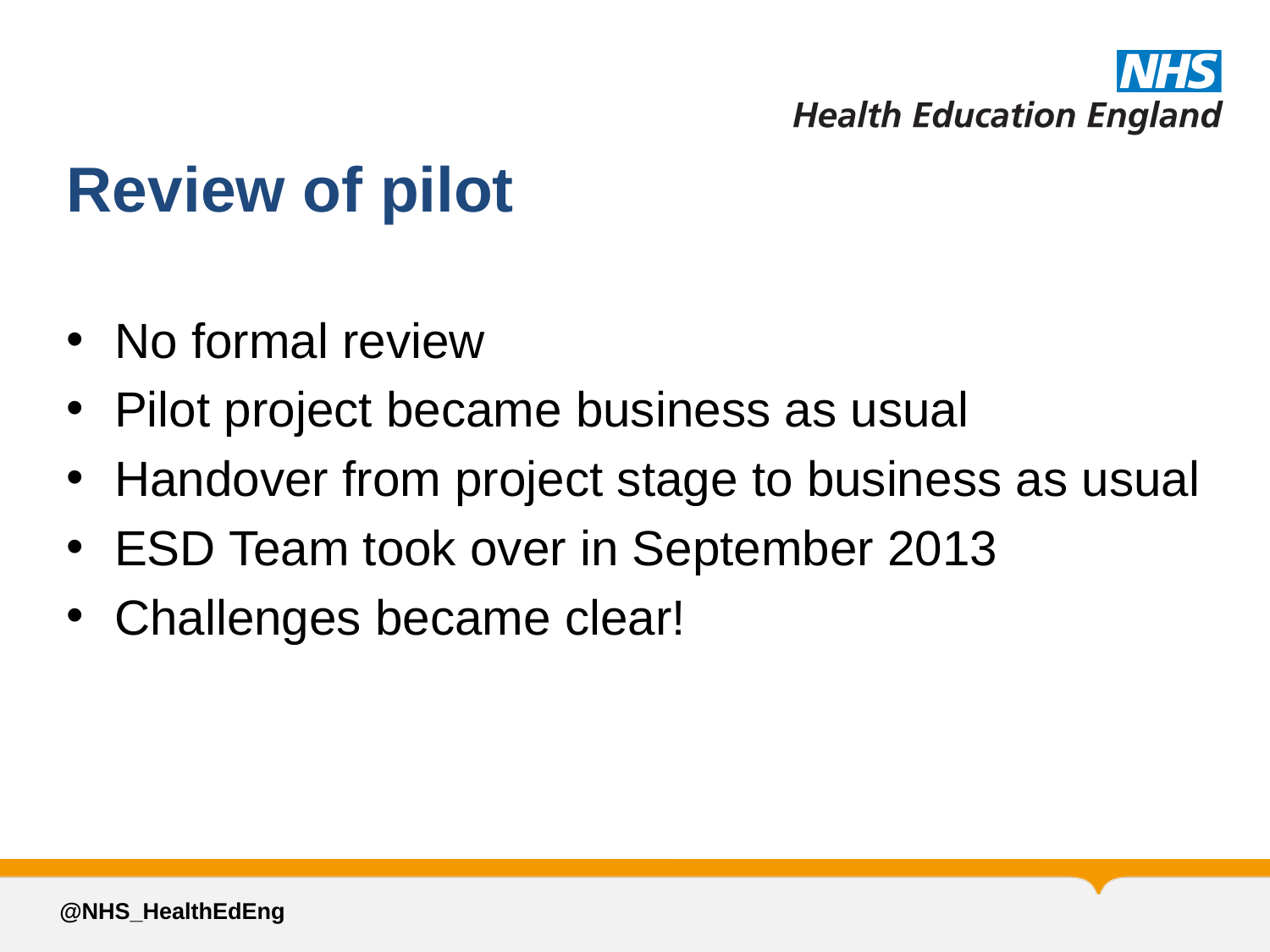

# Review of pilot
No formal review
Pilot project became business as usual
Handover from project stage to business as usual
ESD Team took over in September 2013
Challenges became clear!

@NHS_HealthEdEng